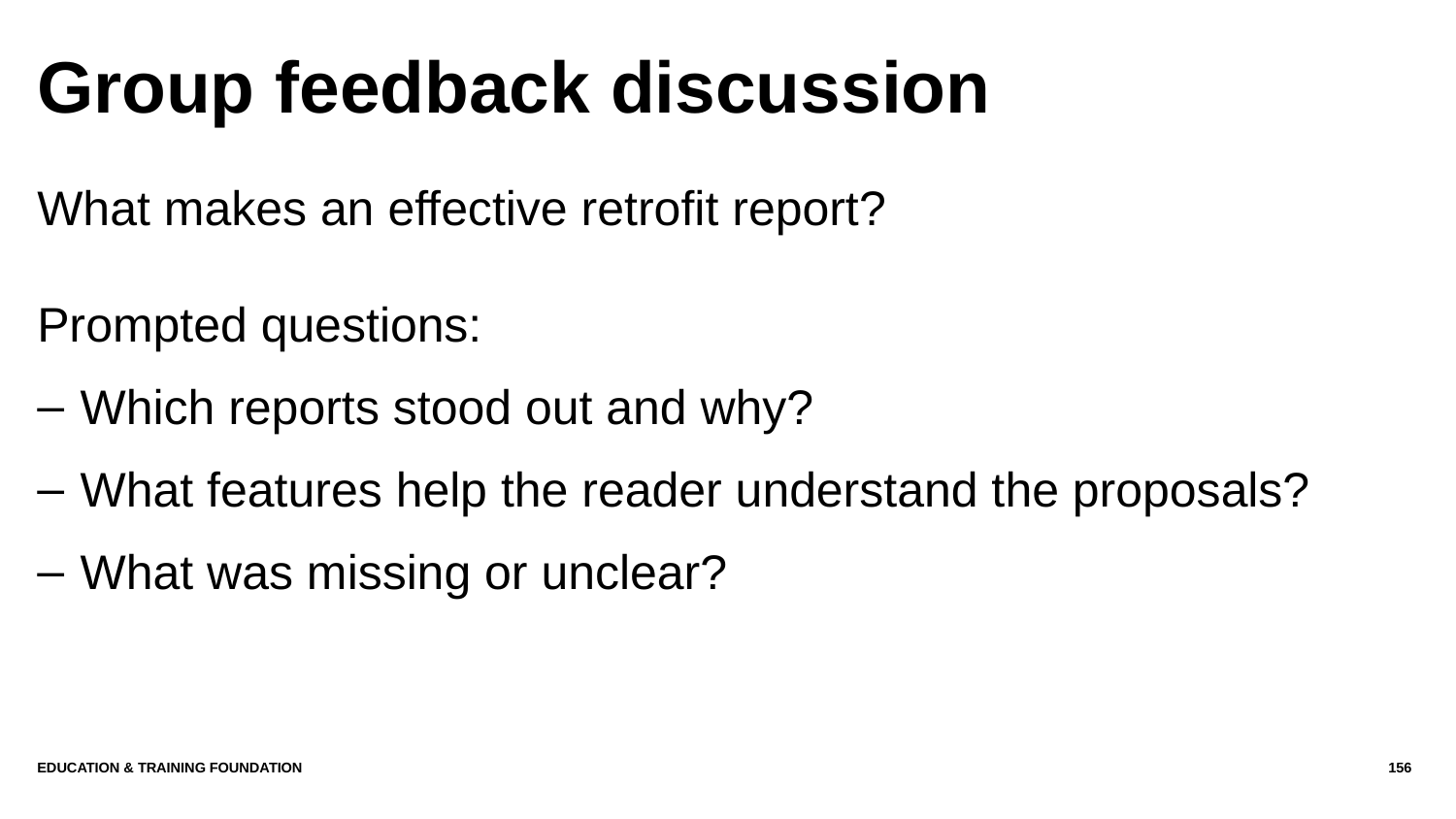

# Group feedback discussion
What makes an effective retrofit report?
Prompted questions:
Which reports stood out and why?
What features help the reader understand the proposals?
What was missing or unclear?

Education & Training Foundation
156